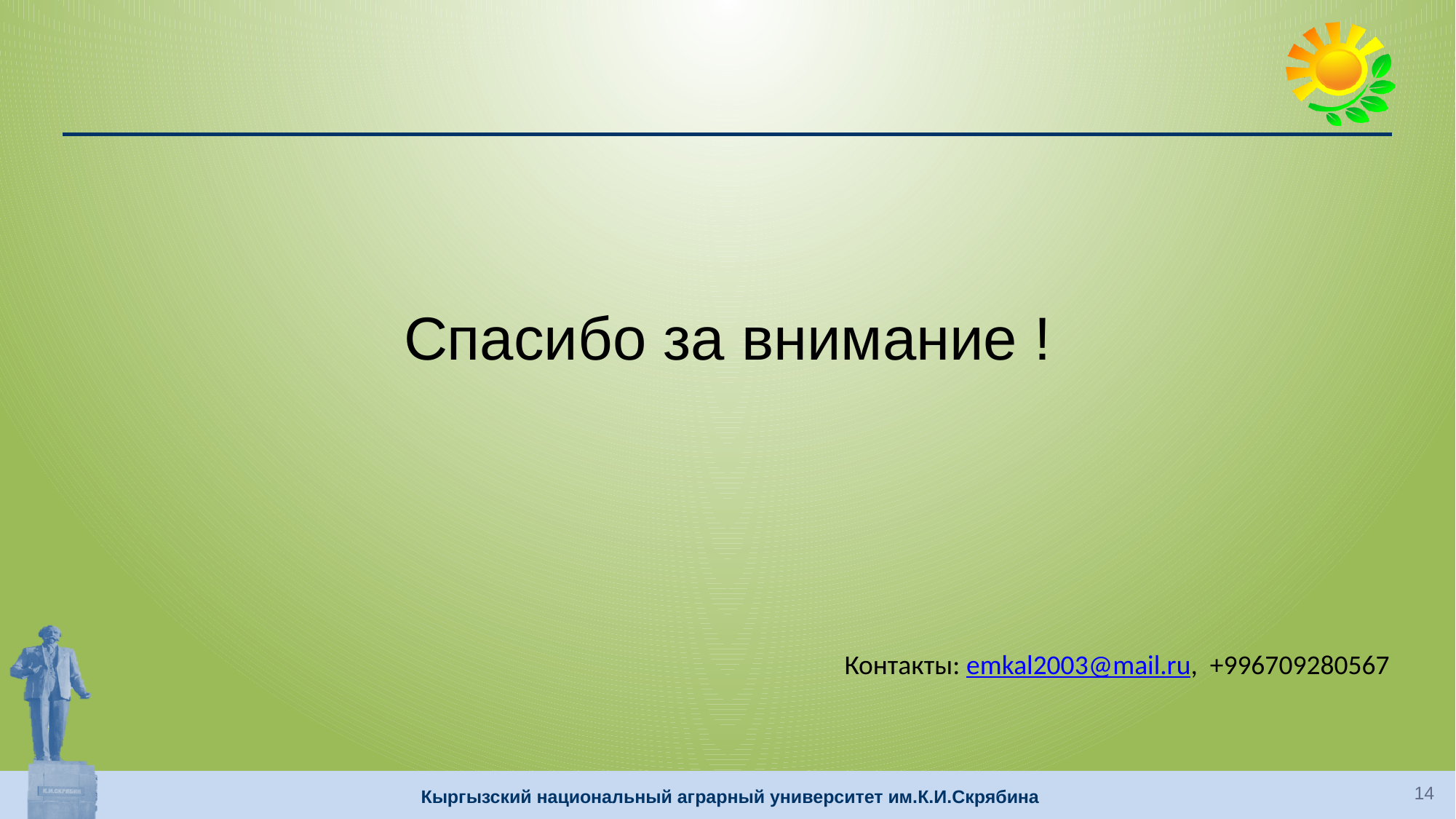

Спасибо за внимание !
Контакты: emkal2003@mail.ru,  +996709280567
14